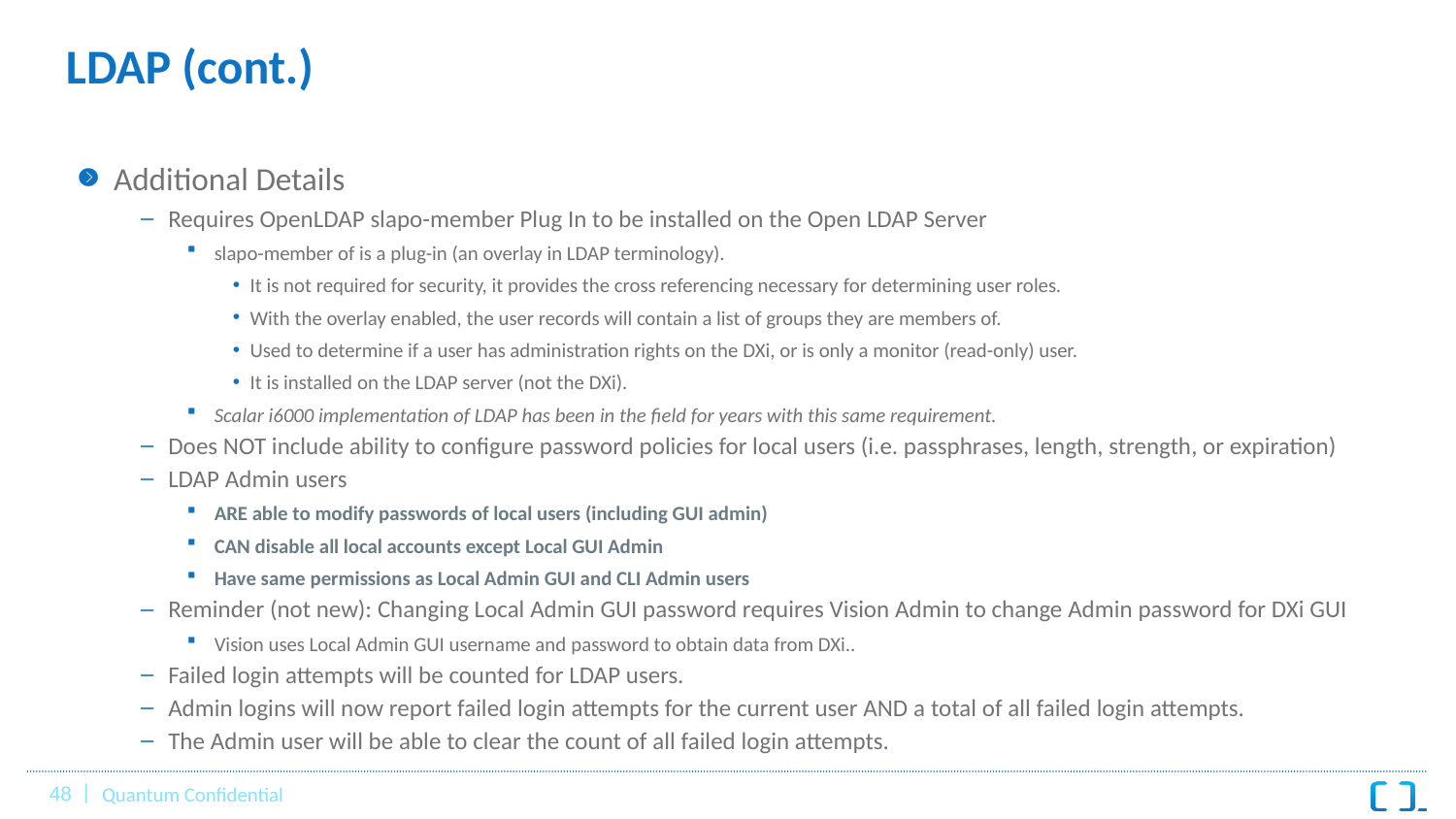

# LDAP (cont.)
Additional Details
Requires OpenLDAP slapo-member Plug In to be installed on the Open LDAP Server
slapo-member of is a plug-in (an overlay in LDAP terminology).
It is not required for security, it provides the cross referencing necessary for determining user roles.
With the overlay enabled, the user records will contain a list of groups they are members of.
Used to determine if a user has administration rights on the DXi, or is only a monitor (read-only) user.
It is installed on the LDAP server (not the DXi).
Scalar i6000 implementation of LDAP has been in the field for years with this same requirement.
Does NOT include ability to configure password policies for local users (i.e. passphrases, length, strength, or expiration)
LDAP Admin users
ARE able to modify passwords of local users (including GUI admin)
CAN disable all local accounts except Local GUI Admin
Have same permissions as Local Admin GUI and CLI Admin users
Reminder (not new): Changing Local Admin GUI password requires Vision Admin to change Admin password for DXi GUI
Vision uses Local Admin GUI username and password to obtain data from DXi..
Failed login attempts will be counted for LDAP users.
Admin logins will now report failed login attempts for the current user AND a total of all failed login attempts.
The Admin user will be able to clear the count of all failed login attempts.